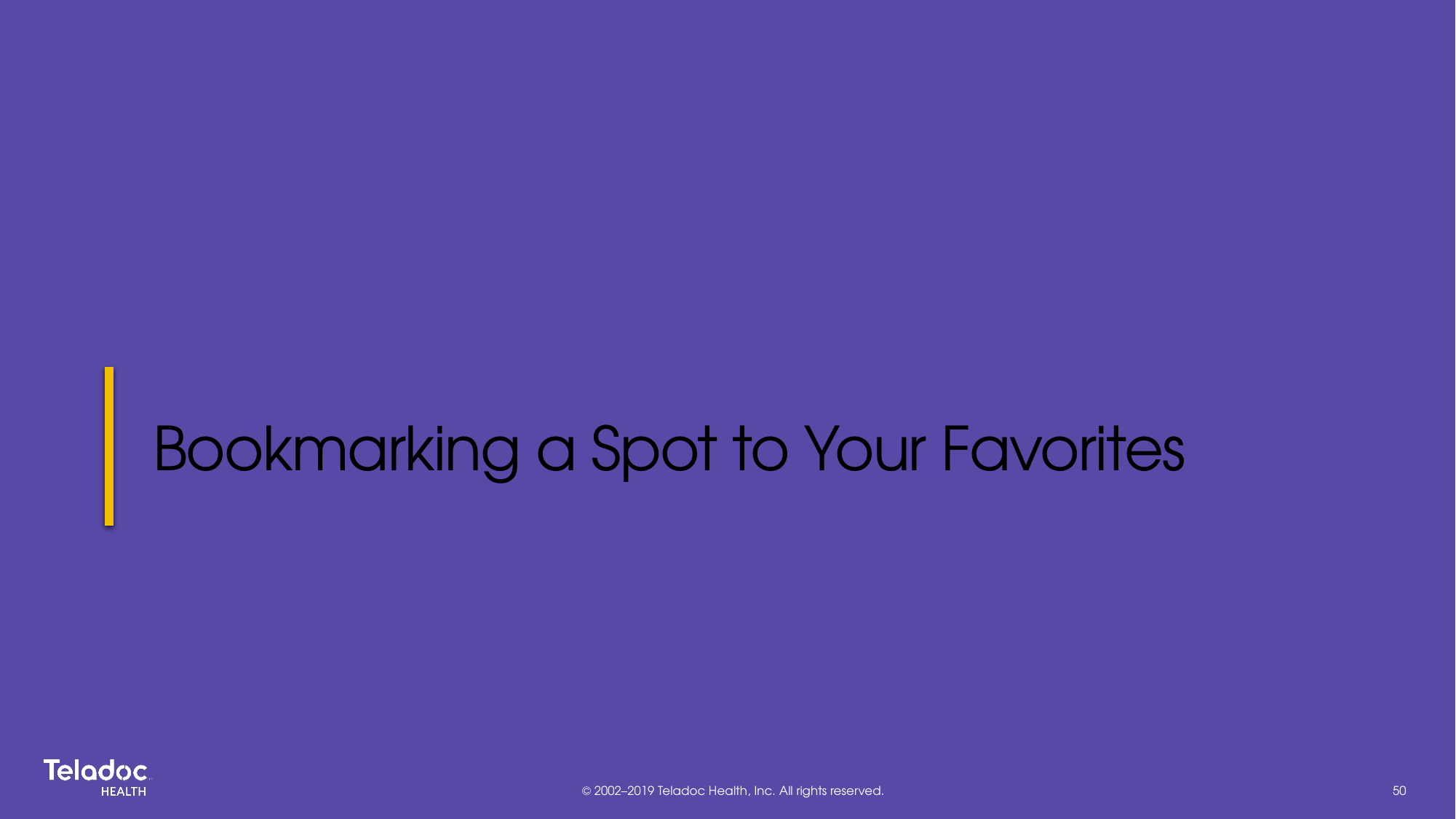

# Bookmarking a Spot to Your Favorites